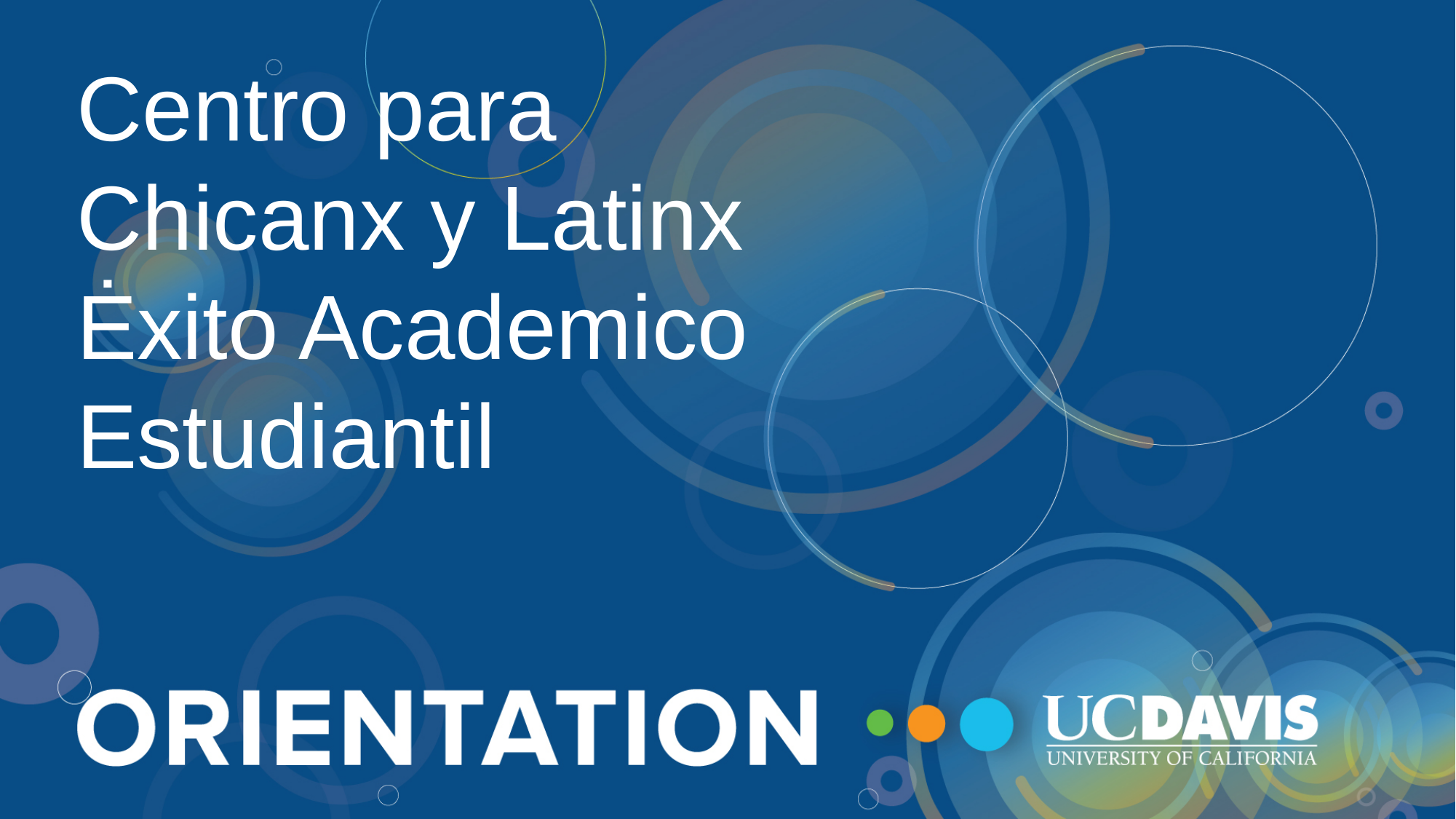

Centro para Chicanx y Latinx Ėxito Academico Estudiantil